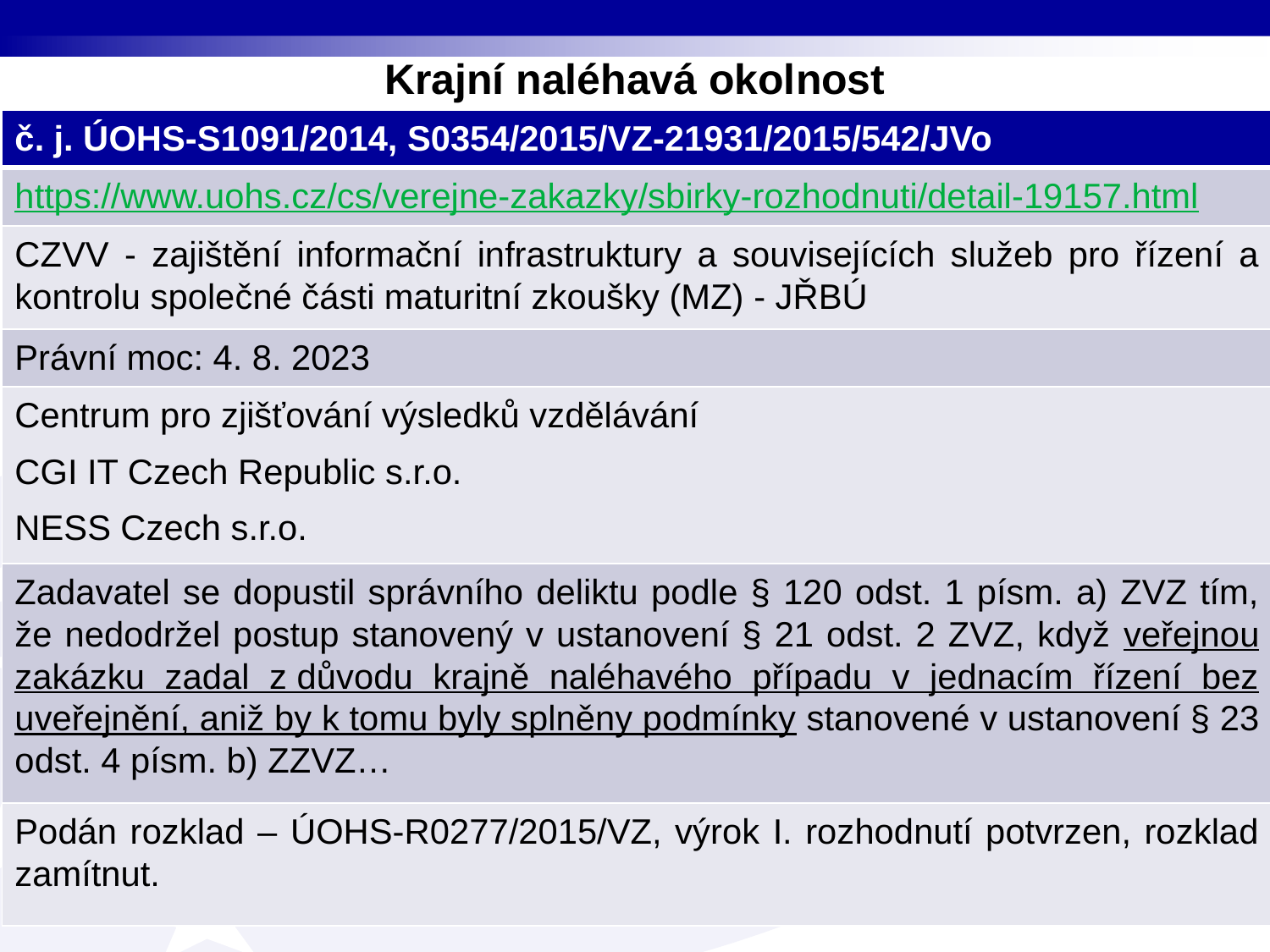

# Krajní naléhavá okolnost
| č. j. ÚOHS-S1091/2014, S0354/2015/VZ-21931/2015/542/JVo |
| --- |
| https://www.uohs.cz/cs/verejne-zakazky/sbirky-rozhodnuti/detail-19157.html |
| CZVV - zajištění informační infrastruktury a souvisejících služeb pro řízení a kontrolu společné části maturitní zkoušky (MZ) - JŘBÚ |
| Právní moc: 4. 8. 2023 |
| Centrum pro zjišťování výsledků vzdělávání CGI IT Czech Republic s.r.o. NESS Czech s.r.o. |
| Zadavatel se dopustil správního deliktu podle § 120 odst. 1 písm. a) ZVZ tím, že nedodržel postup stanovený v ustanovení § 21 odst. 2 ZVZ, když veřejnou zakázku zadal z důvodu krajně naléhavého případu v jednacím řízení bez uveřejnění, aniž by k tomu byly splněny podmínky stanovené v ustanovení § 23 odst. 4 písm. b) ZZVZ… |
| Podán rozklad – ÚOHS-R0277/2015/VZ, výrok I. rozhodnutí potvrzen, rozklad zamítnut. |